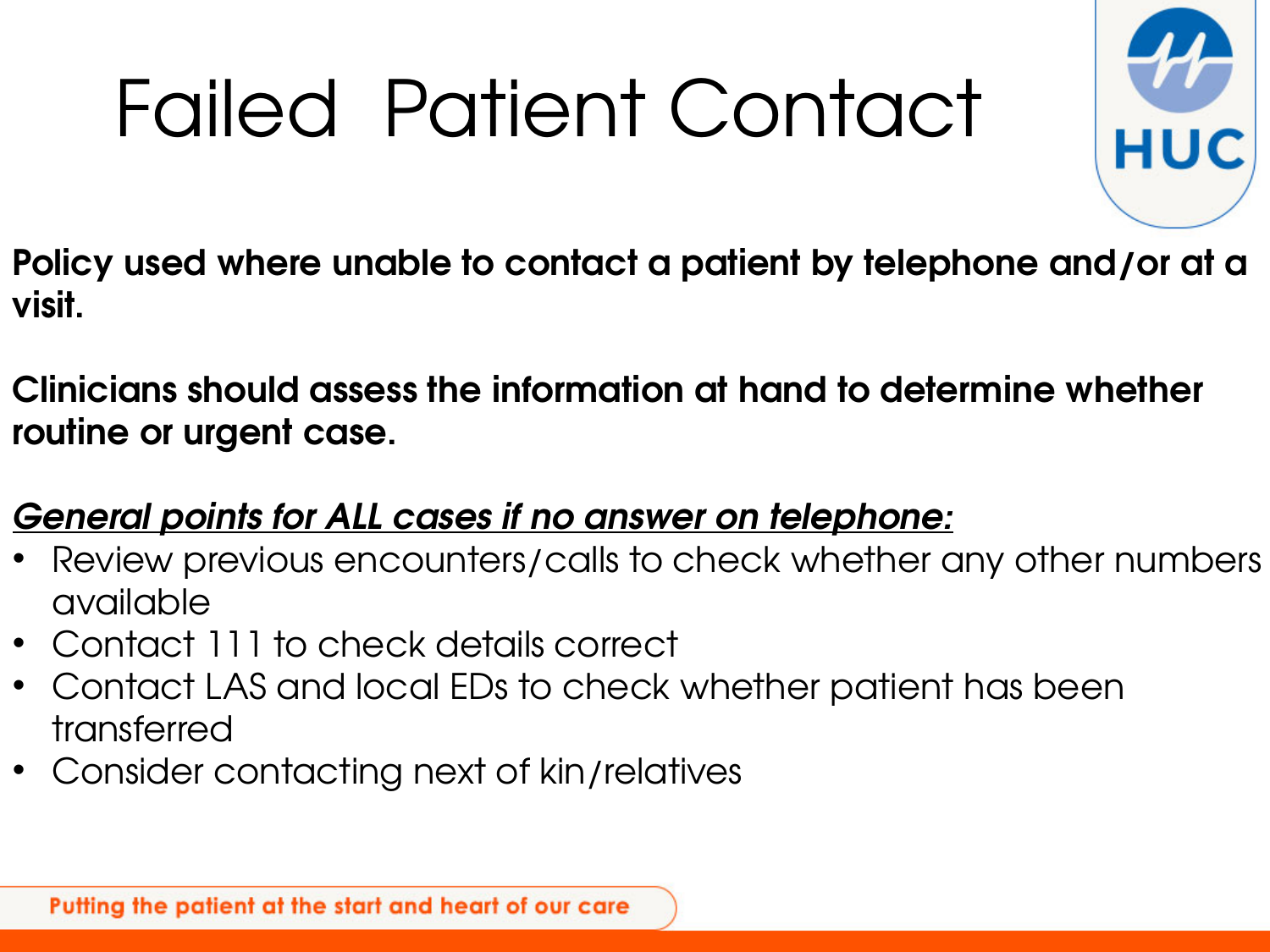

# Failed  Patient Contact
Policy used where unable to contact a patient by telephone and/or at a visit.

Clinicians should assess the information at hand to determine whether routine or urgent case.

General points for ALL cases if no answer on telephone:
Review previous encounters/calls to check whether any other numbers available
Contact 111 to check details correct
Contact LAS and local EDs to check whether patient has been transferred
Consider contacting next of kin/relatives